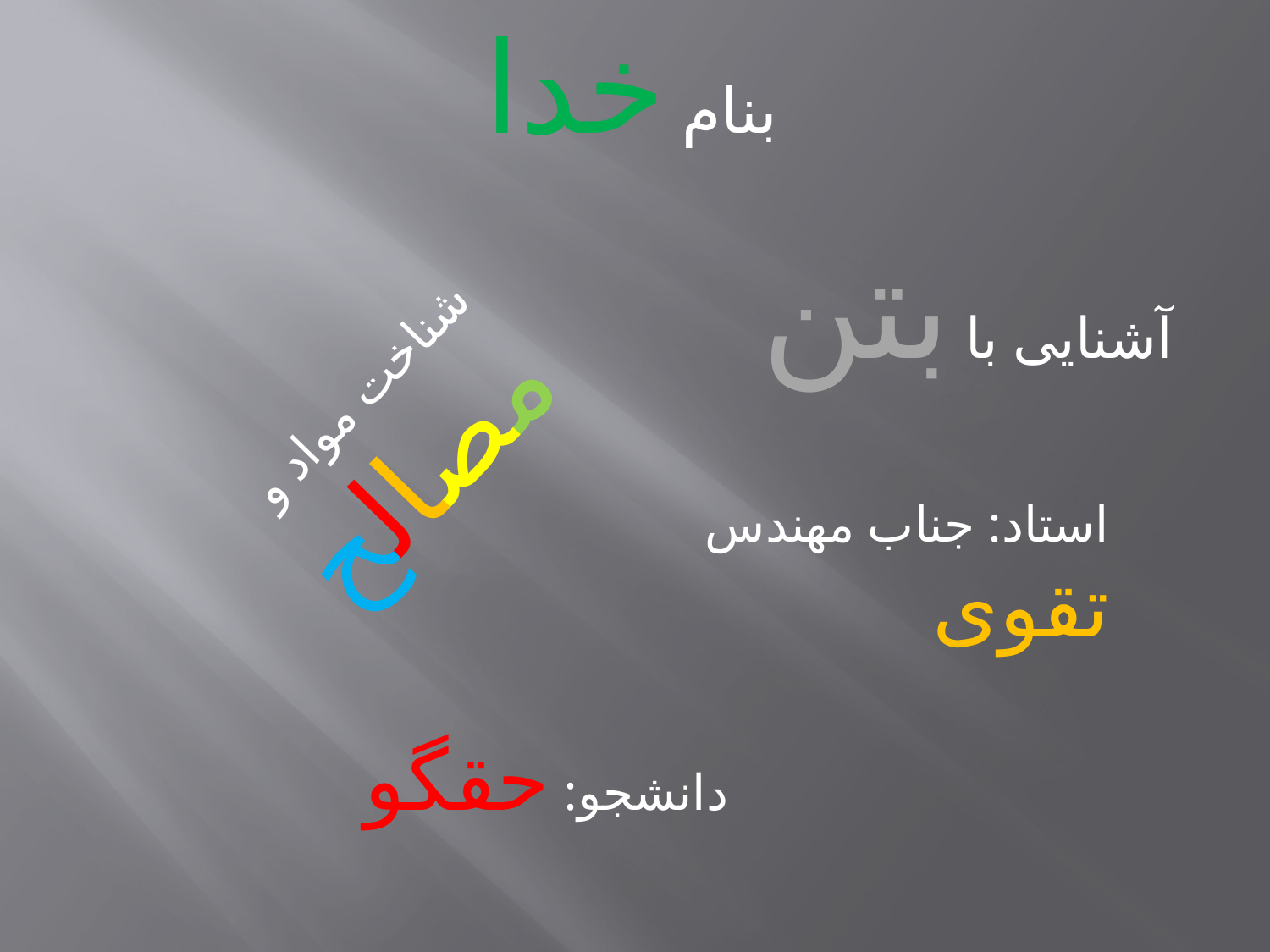

بنام خدا
آشنایی با بتن
شناخت مواد و مصالح
استاد: جناب مهندس تقوی
دانشجو: حقگو